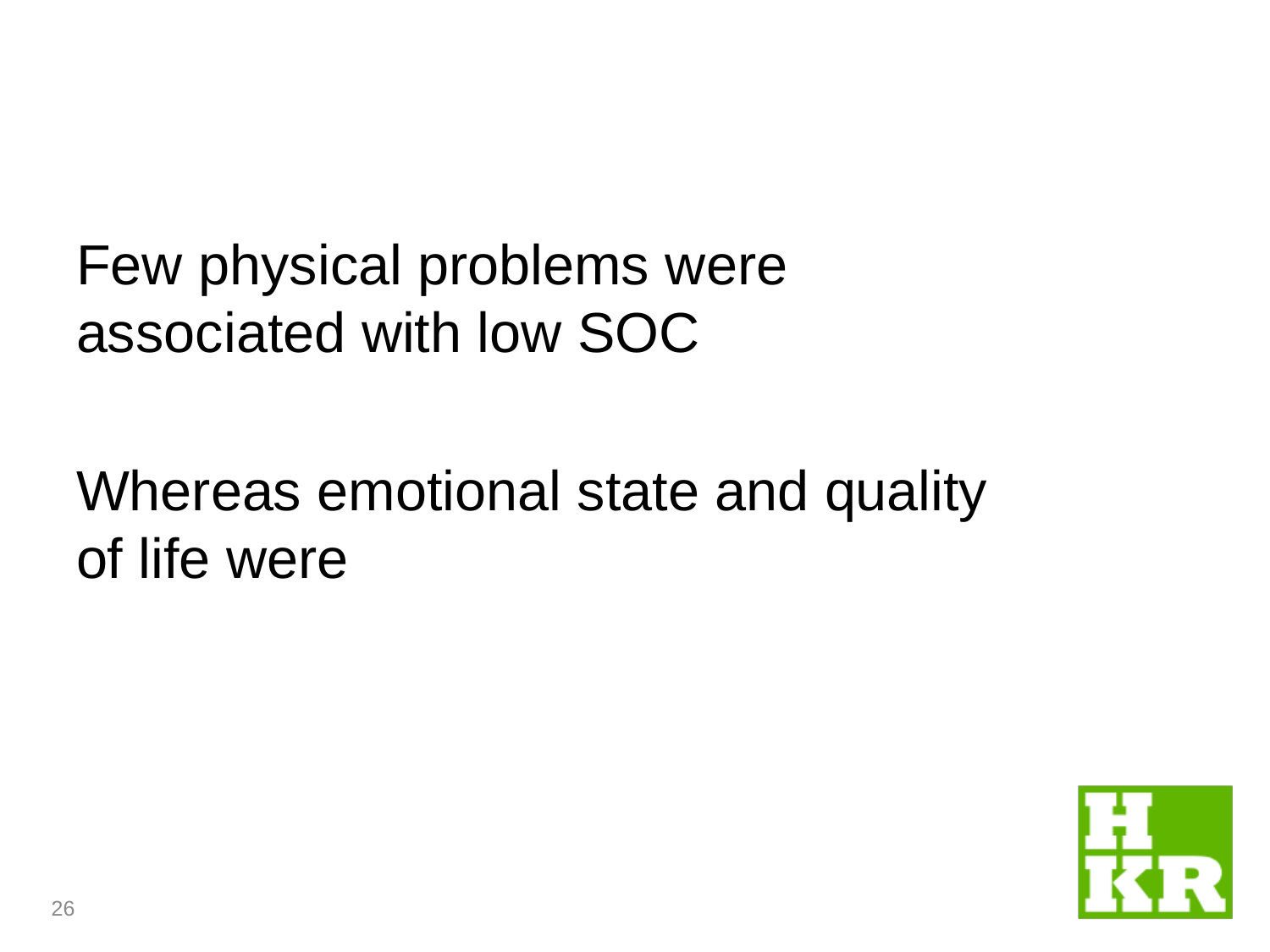

#
Few physical problems were associated with low SOC

Whereas emotional state and quality of life were
26